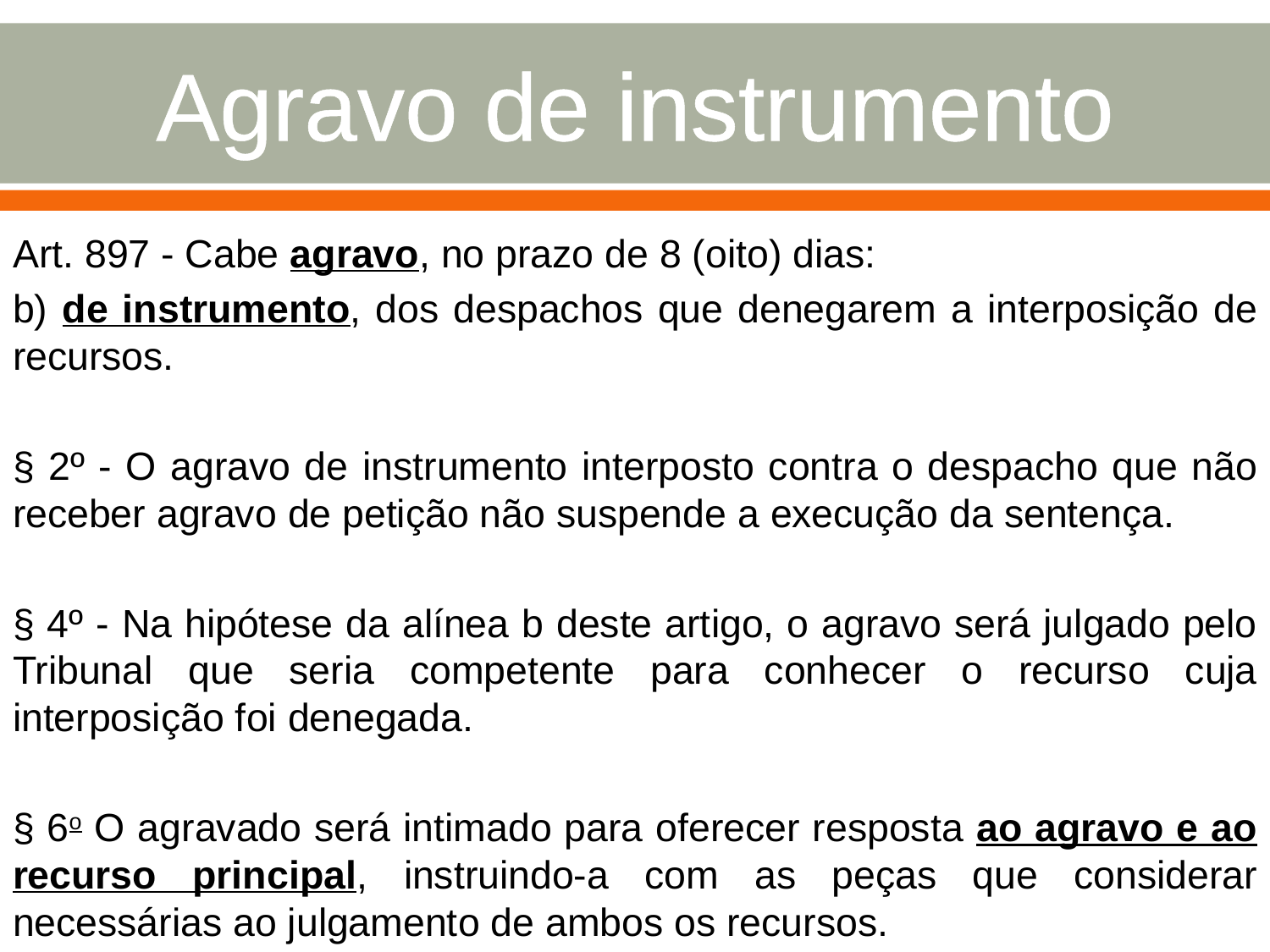

# Agravo de instrumento
Art. 897 - Cabe agravo, no prazo de 8 (oito) dias:
b) de instrumento, dos despachos que denegarem a interposição de recursos.

§ 2º - O agravo de instrumento interposto contra o despacho que não receber agravo de petição não suspende a execução da sentença.

§ 4º - Na hipótese da alínea b deste artigo, o agravo será julgado pelo Tribunal que seria competente para conhecer o recurso cuja interposição foi denegada.

§ 6o O agravado será intimado para oferecer resposta ao agravo e ao recurso principal, instruindo-a com as peças que considerar necessárias ao julgamento de ambos os recursos.